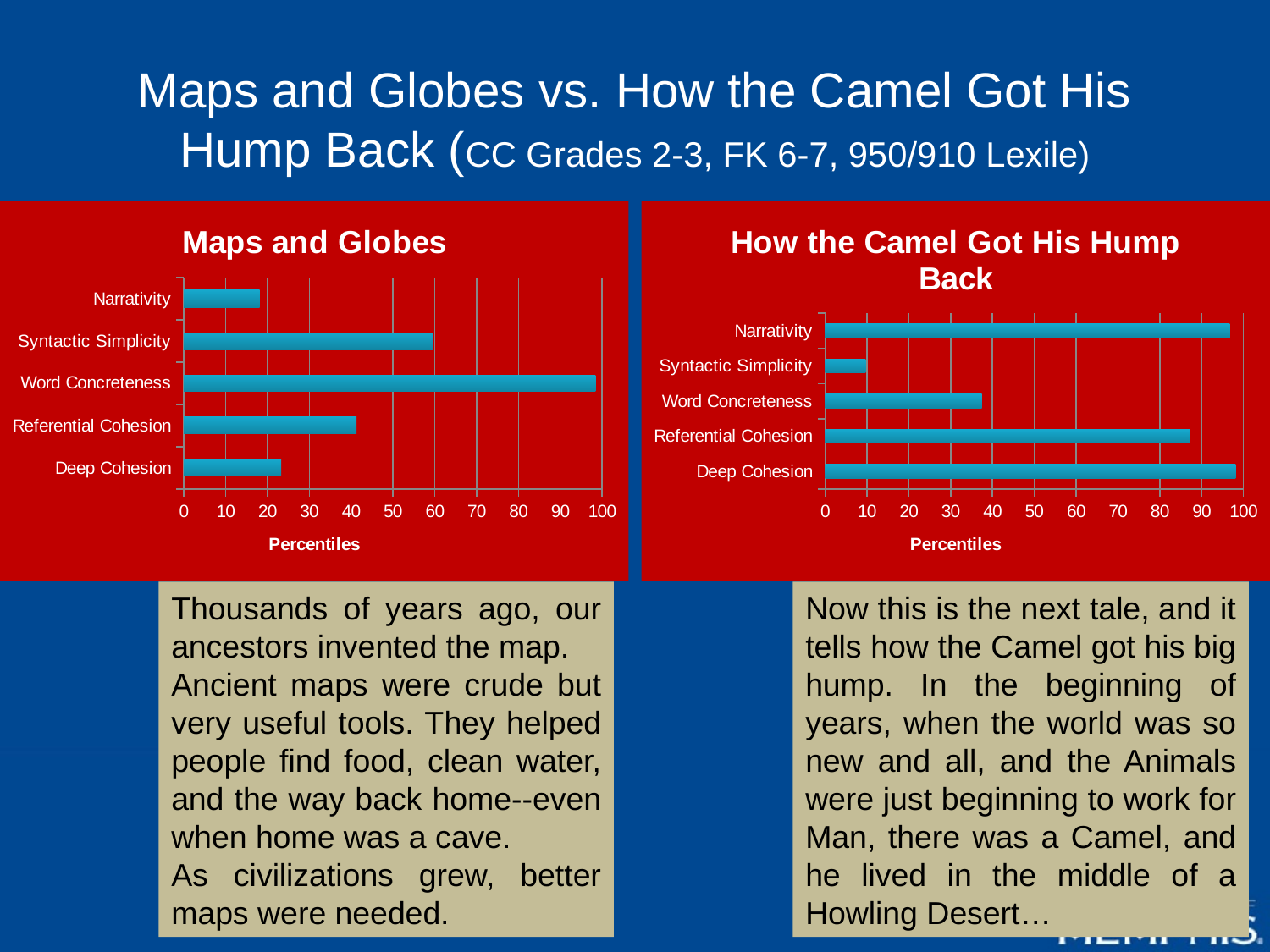

# Maps and Globes vs. How the Camel Got His Hump Back (CC Grades 2-3, FK 6-7, 950/910 Lexile)

### Chart: Maps and Globes

| Category |  |
|---|---|
| Deep Cohesion | 23.27 |
| Referential Cohesion | 41.29000000000001 |
| Word Concreteness | 98.46000000000002 |
| Syntactic Simplicity | 59.48 |
| Narrativity | 18.14 |

### Chart: How the Camel Got His Hump Back

| Category |  |
|---|---|
| Deep Cohesion | 98.16999999999997 |
| Referential Cohesion | 87.29 |
| Word Concreteness | 37.45 |
| Syntactic Simplicity | 9.68 |
| Narrativity | 96.71000000000002 |
Thousands of years ago, our ancestors invented the map.
Ancient maps were crude but very useful tools. They helped people find food, clean water, and the way back home--even when home was a cave.
As civilizations grew, better maps were needed.
Now this is the next tale, and it tells how the Camel got his big hump. In the beginning of years, when the world was so new and all, and the Animals were just beginning to work for Man, there was a Camel, and he lived in the middle of a Howling Desert…